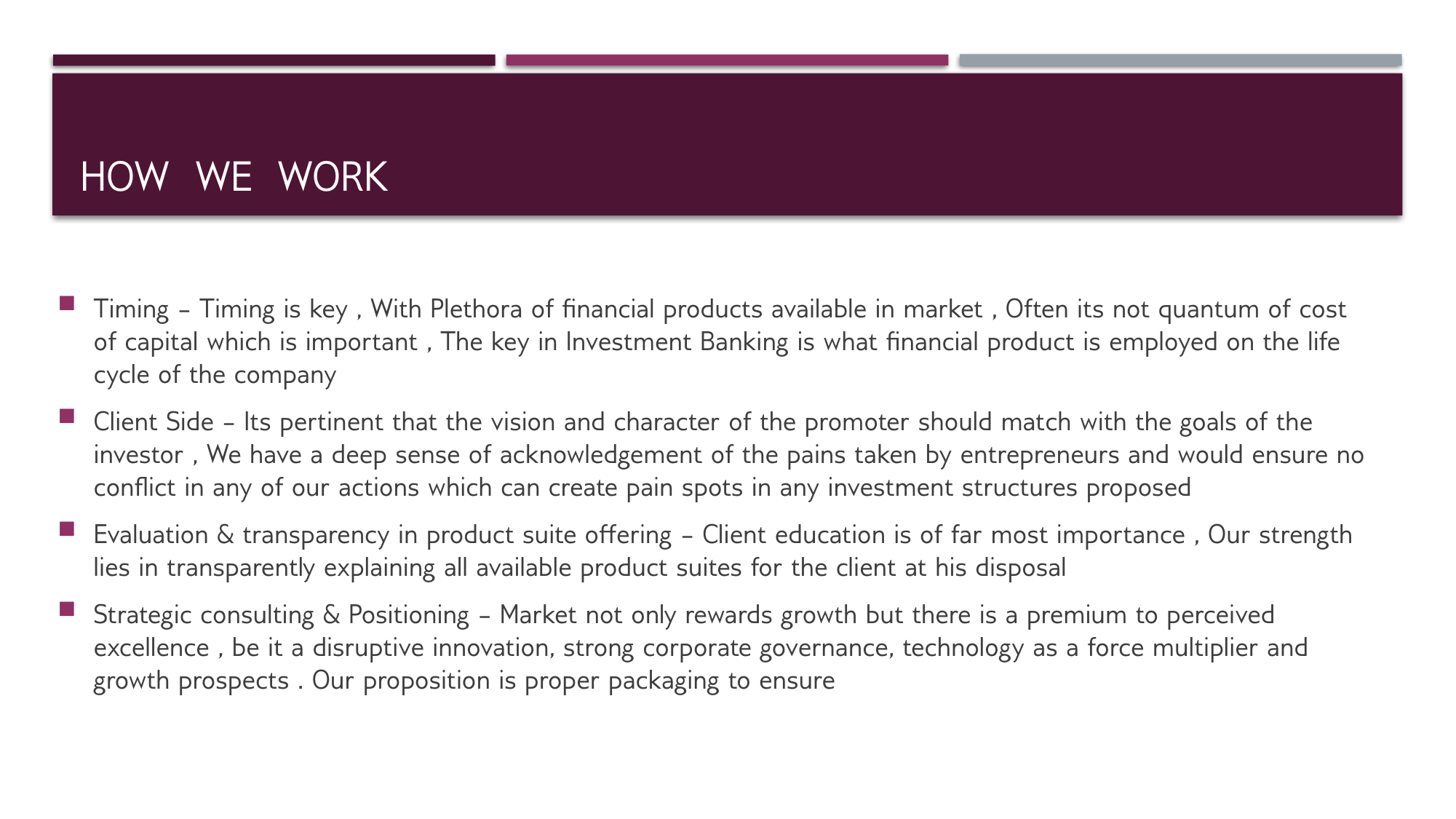

# How  we  work
Timing – Timing is key , With Plethora of financial products available in market , Often its not quantum of cost of capital which is important , The key in Investment Banking is what financial product is employed on the life cycle of the company
Client Side – Its pertinent that the vision and character of the promoter should match with the goals of the investor , We have a deep sense of acknowledgement of the pains taken by entrepreneurs and would ensure no conflict in any of our actions which can create pain spots in any investment structures proposed
Evaluation & transparency in product suite offering – Client education is of far most importance , Our strength lies in transparently explaining all available product suites for the client at his disposal
Strategic consulting & Positioning – Market not only rewards growth but there is a premium to perceived excellence , be it a disruptive innovation, strong corporate governance, technology as a force multiplier and growth prospects . Our proposition is proper packaging to ensure